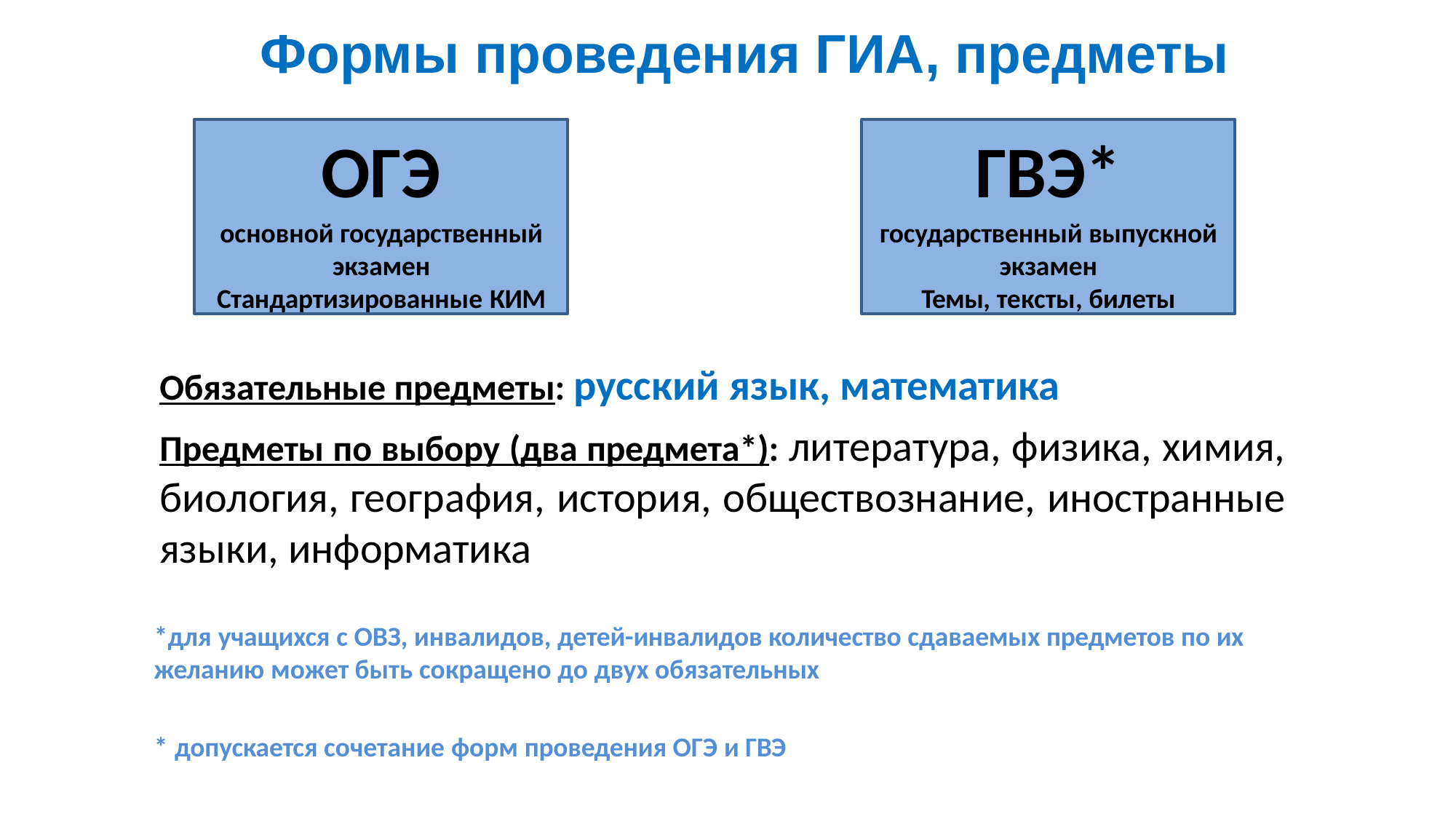

# Формы проведения ГИА, предметы
ОГЭ
основной государственный экзамен Стандартизированные КИМ
ГВЭ*
государственный выпускной
экзамен
Темы, тексты, билеты
Обязательные предметы: русский язык, математика
Предметы по выбору (два предмета*): литература, физика, химия, биология, география, история, обществознание, иностранные языки, информатика
*для учащихся с ОВЗ, инвалидов, детей-инвалидов количество сдаваемых предметов по их желанию может быть сокращено до двух обязательных

* допускается сочетание форм проведения ОГЭ и ГВЭ